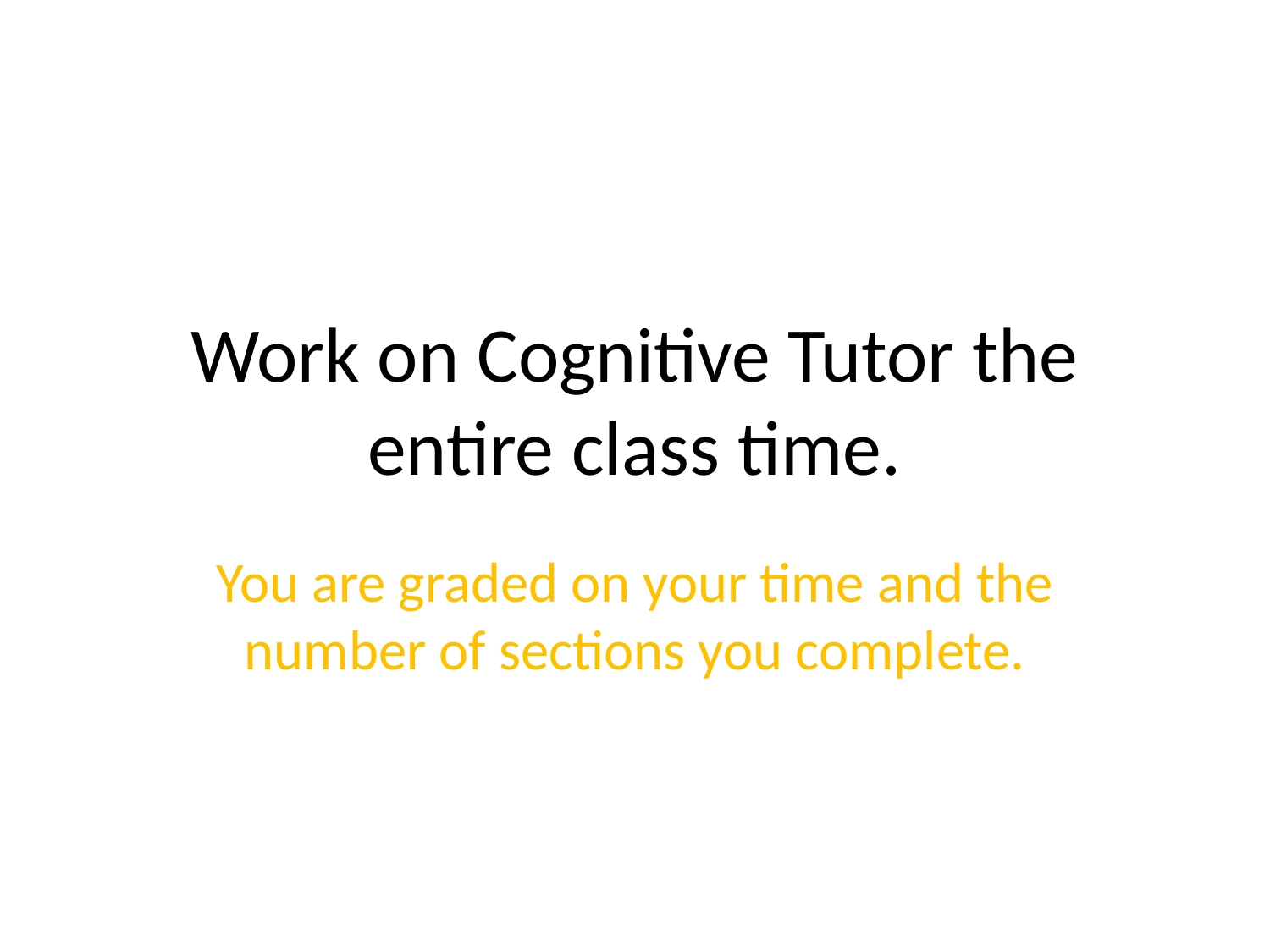

# Work on Cognitive Tutor the entire class time.
You are graded on your time and the number of sections you complete.